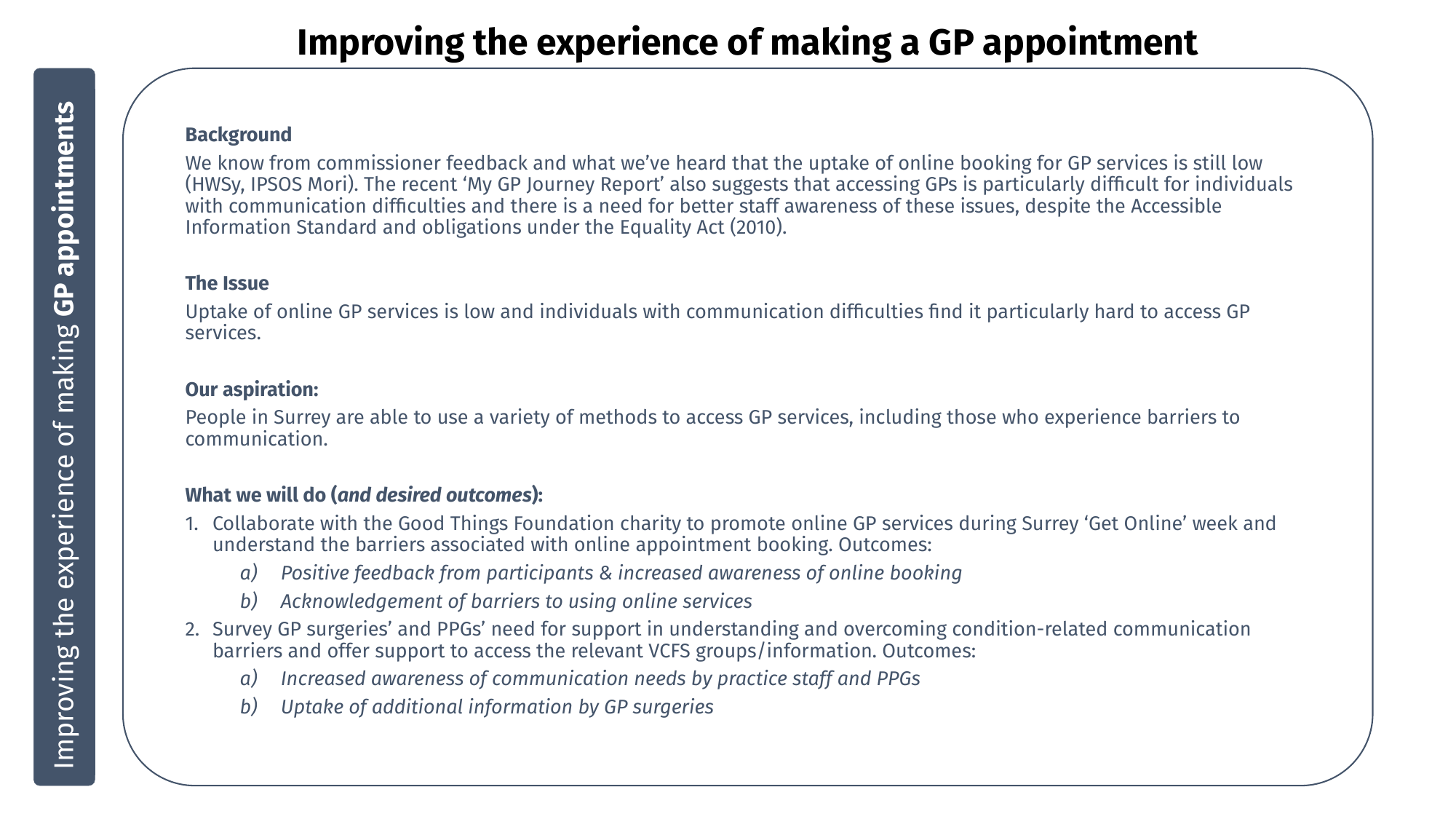

Improving the experience of making a GP appointment

Improving the experience of making GP appointments

Background
We know from commissioner feedback and what we’ve heard that the uptake of online booking for GP services is still low (HWSy, IPSOS Mori). The recent ‘My GP Journey Report’ also suggests that accessing GPs is particularly difficult for individuals with communication difficulties and there is a need for better staff awareness of these issues, despite the Accessible Information Standard and obligations under the Equality Act (2010).

The Issue
Uptake of online GP services is low and individuals with communication difficulties find it particularly hard to access GP services.

Our aspiration:
People in Surrey are able to use a variety of methods to access GP services, including those who experience barriers to communication.

What we will do (and desired outcomes):
Collaborate with the Good Things Foundation charity to promote online GP services during Surrey ‘Get Online’ week and understand the barriers associated with online appointment booking. Outcomes:
Positive feedback from participants & increased awareness of online booking
Acknowledgement of barriers to using online services
Survey GP surgeries’ and PPGs’ need for support in understanding and overcoming condition-related communication barriers and offer support to access the relevant VCFS groups/information. Outcomes:
Increased awareness of communication needs by practice staff and PPGs
Uptake of additional information by GP surgeries